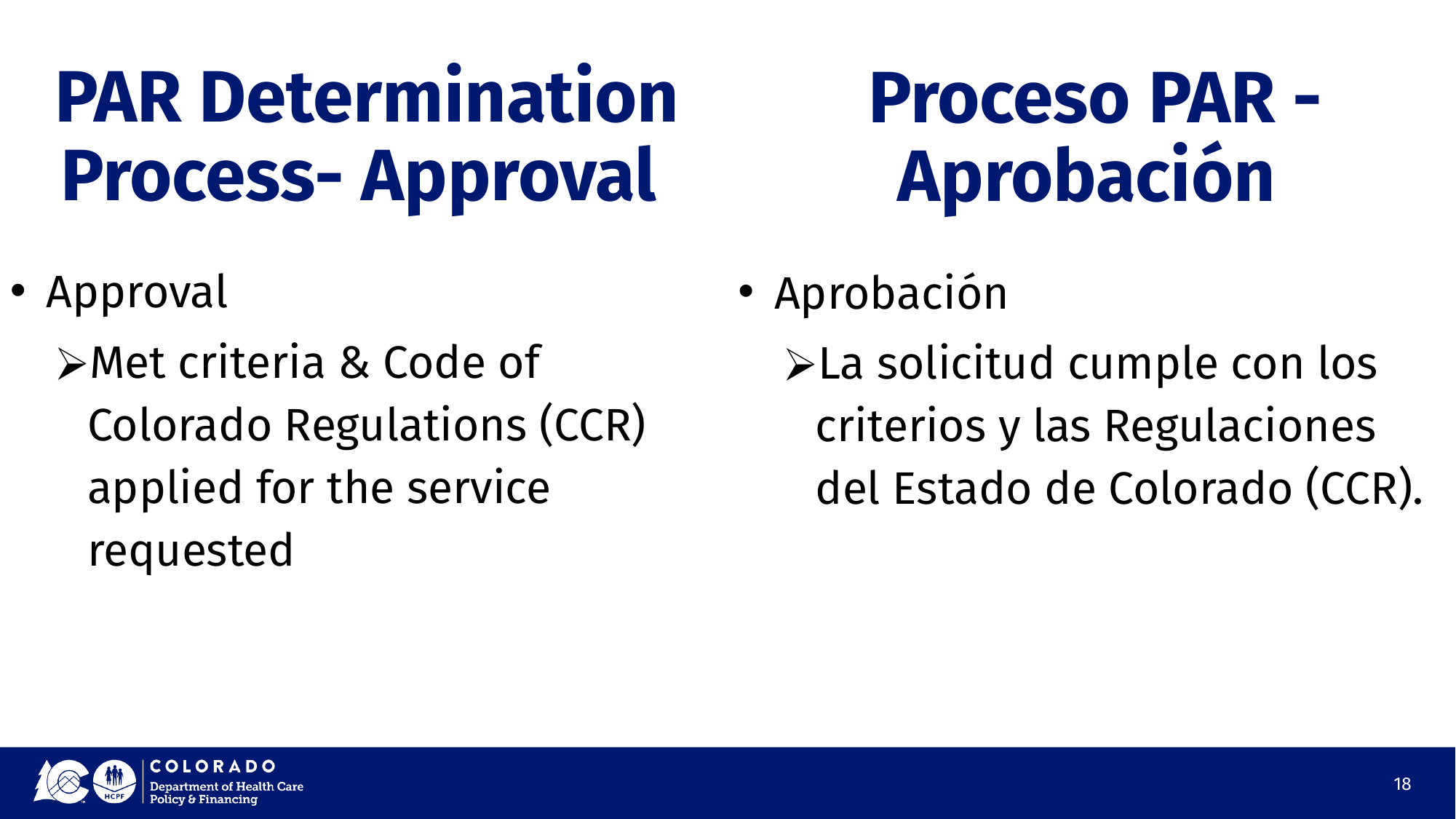

# PAR Determination Process- Approval
Proceso PAR - Aprobación
Approval
Met criteria & Code of Colorado Regulations (CCR) applied for the service requested
Aprobación
La solicitud cumple con los criterios y las Regulaciones del Estado de Colorado (CCR).
18